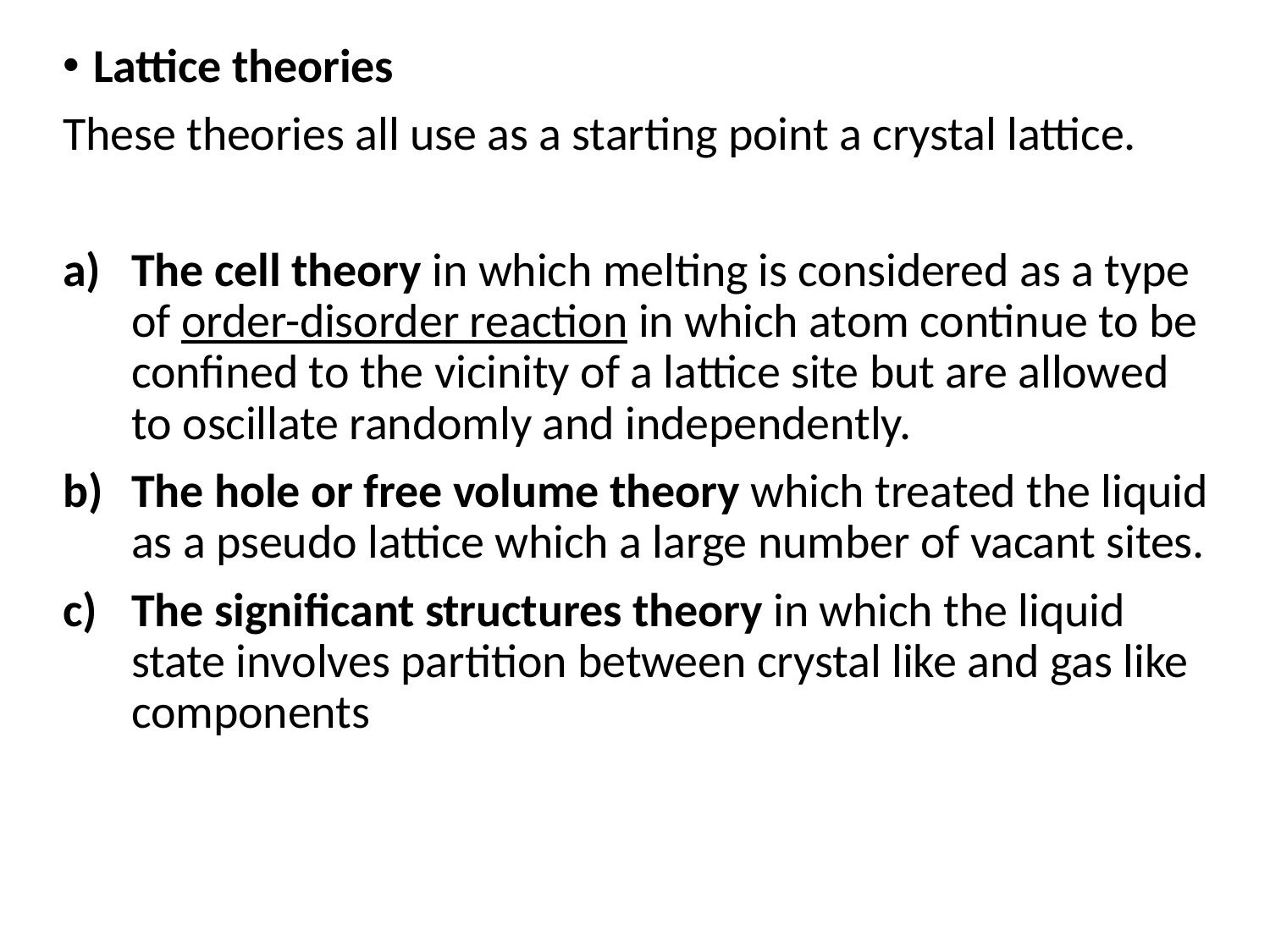

Lattice theories
These theories all use as a starting point a crystal lattice.

The cell theory in which melting is considered as a type of order-disorder reaction in which atom continue to be confined to the vicinity of a lattice site but are allowed to oscillate randomly and independently.
The hole or free volume theory which treated the liquid as a pseudo lattice which a large number of vacant sites.
The significant structures theory in which the liquid state involves partition between crystal like and gas like components